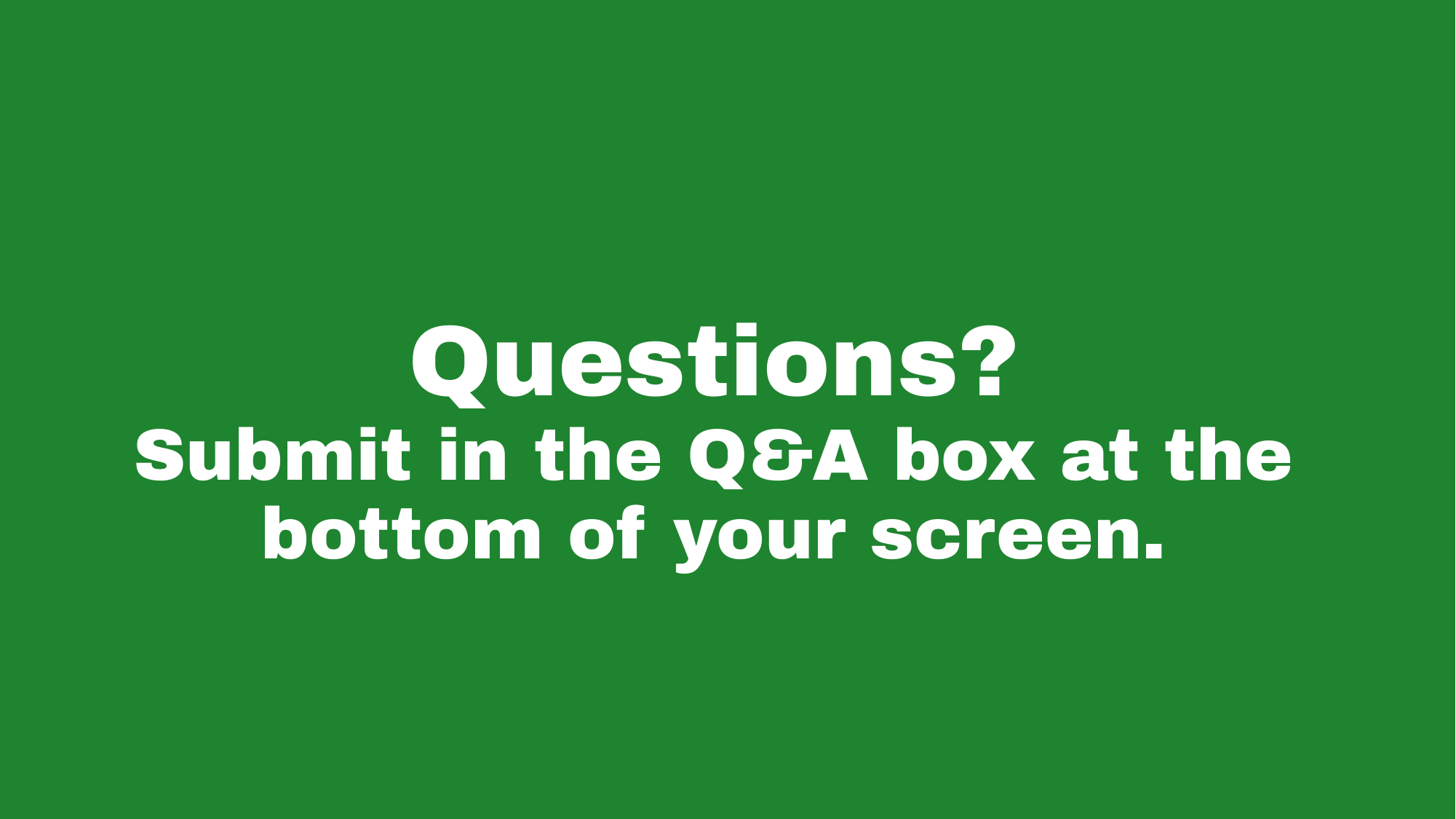

# Questions? Submit in the Q&A box at the bottom of your screen.